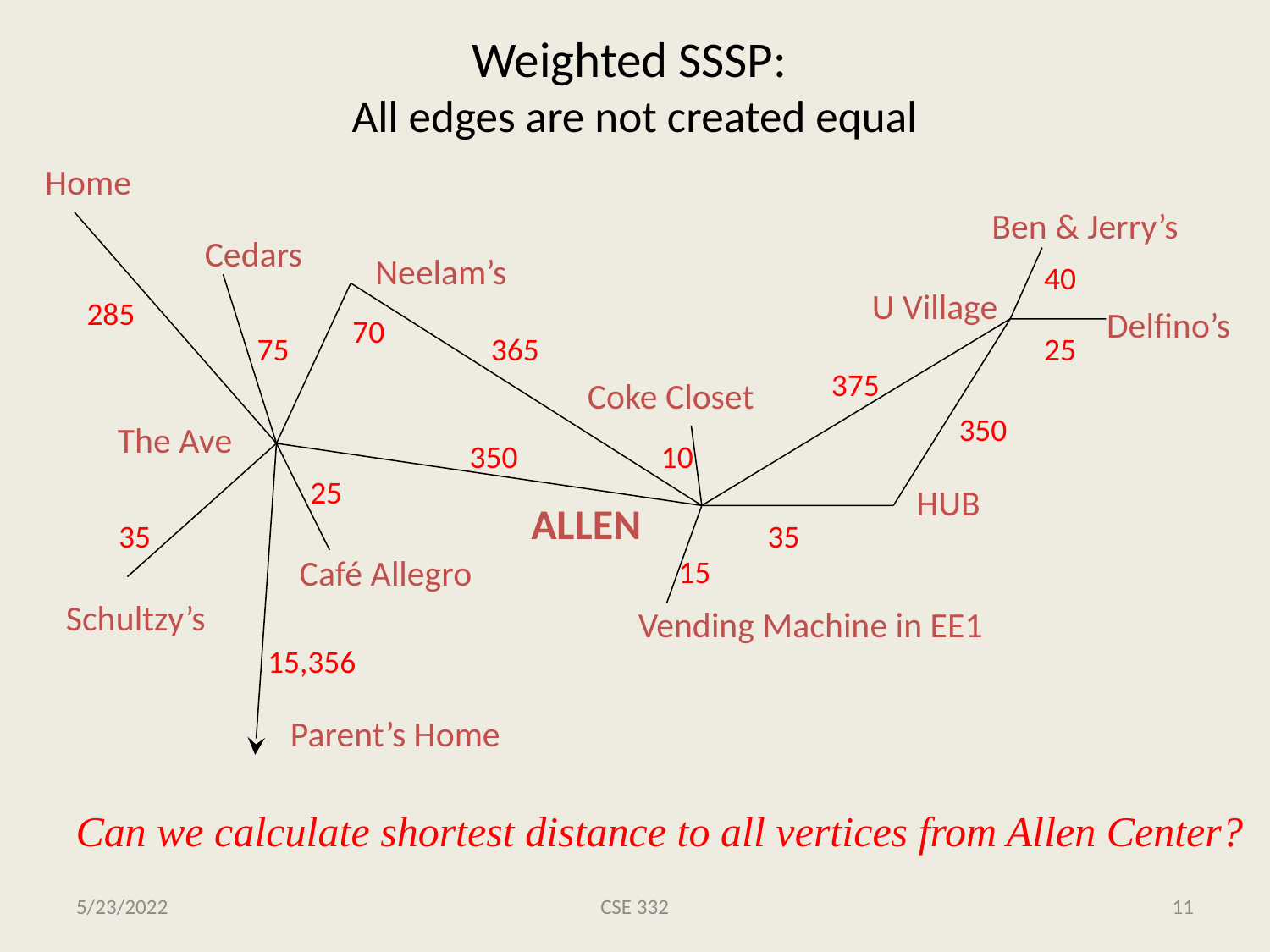

# Weighted SSSP: All edges are not created equal
Home
Ben & Jerry’s

Cedars
Neelam’s

40

U Village
285
Delfino’s
70

75
365
25
375
Coke Closet
350
The Ave

350
10

25
HUB
ALLEN

35
35
Café Allegro
15
Schultzy’s
Vending Machine in EE1
15,356
Parent’s Home
Can we calculate shortest distance to all vertices from Allen Center?
5/23/2022
CSE 332
11